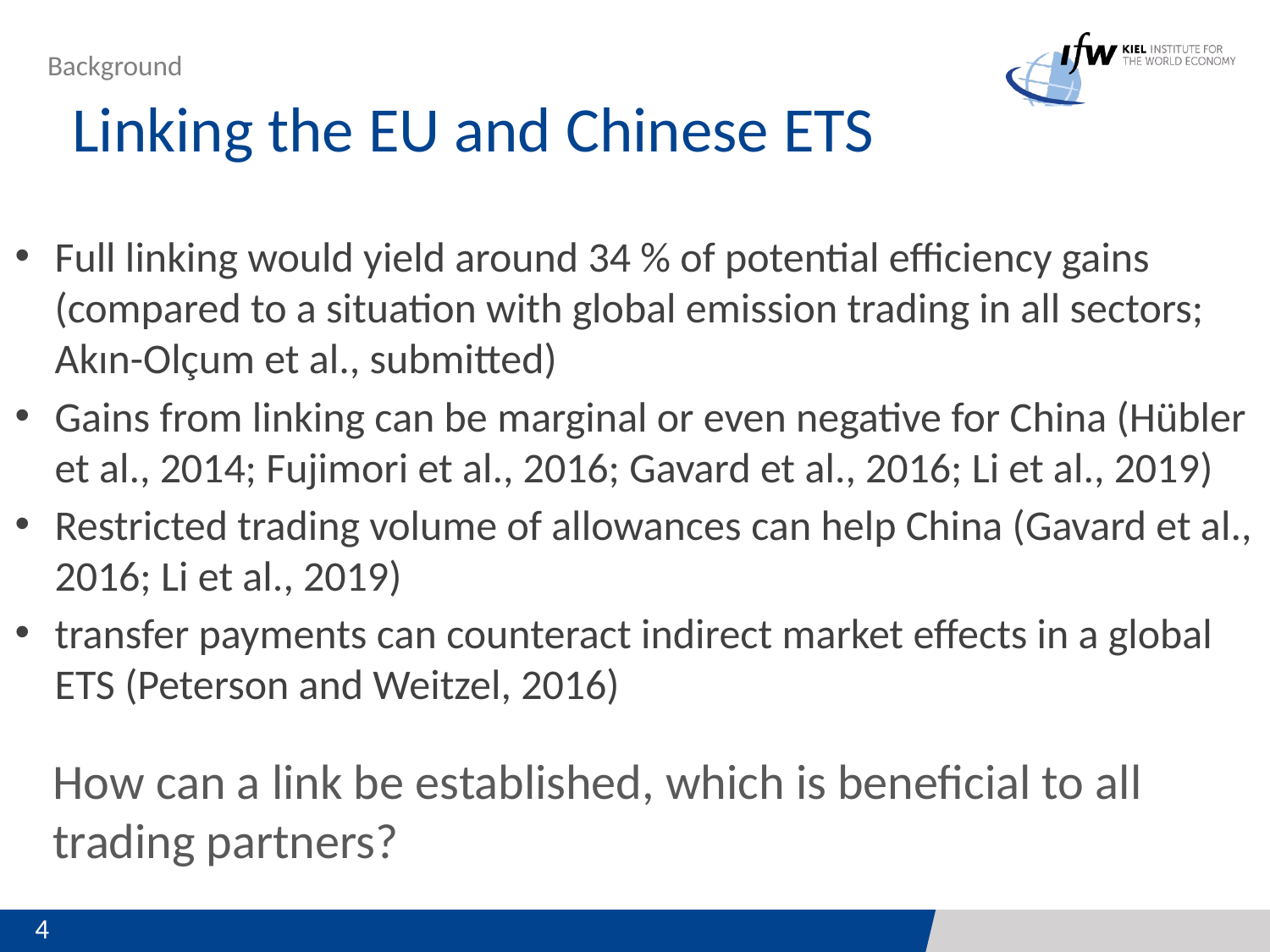

Background
# Linking the EU and Chinese ETS
Full linking would yield around 34 % of potential efficiency gains (compared to a situation with global emission trading in all sectors; Akın-Olçum et al., submitted)
Gains from linking can be marginal or even negative for China (Hübler et al., 2014; Fujimori et al., 2016; Gavard et al., 2016; Li et al., 2019)
Restricted trading volume of allowances can help China (Gavard et al., 2016; Li et al., 2019)
transfer payments can counteract indirect market effects in a global ETS (Peterson and Weitzel, 2016)

How can a link be established, which is beneficial to all trading partners?

4